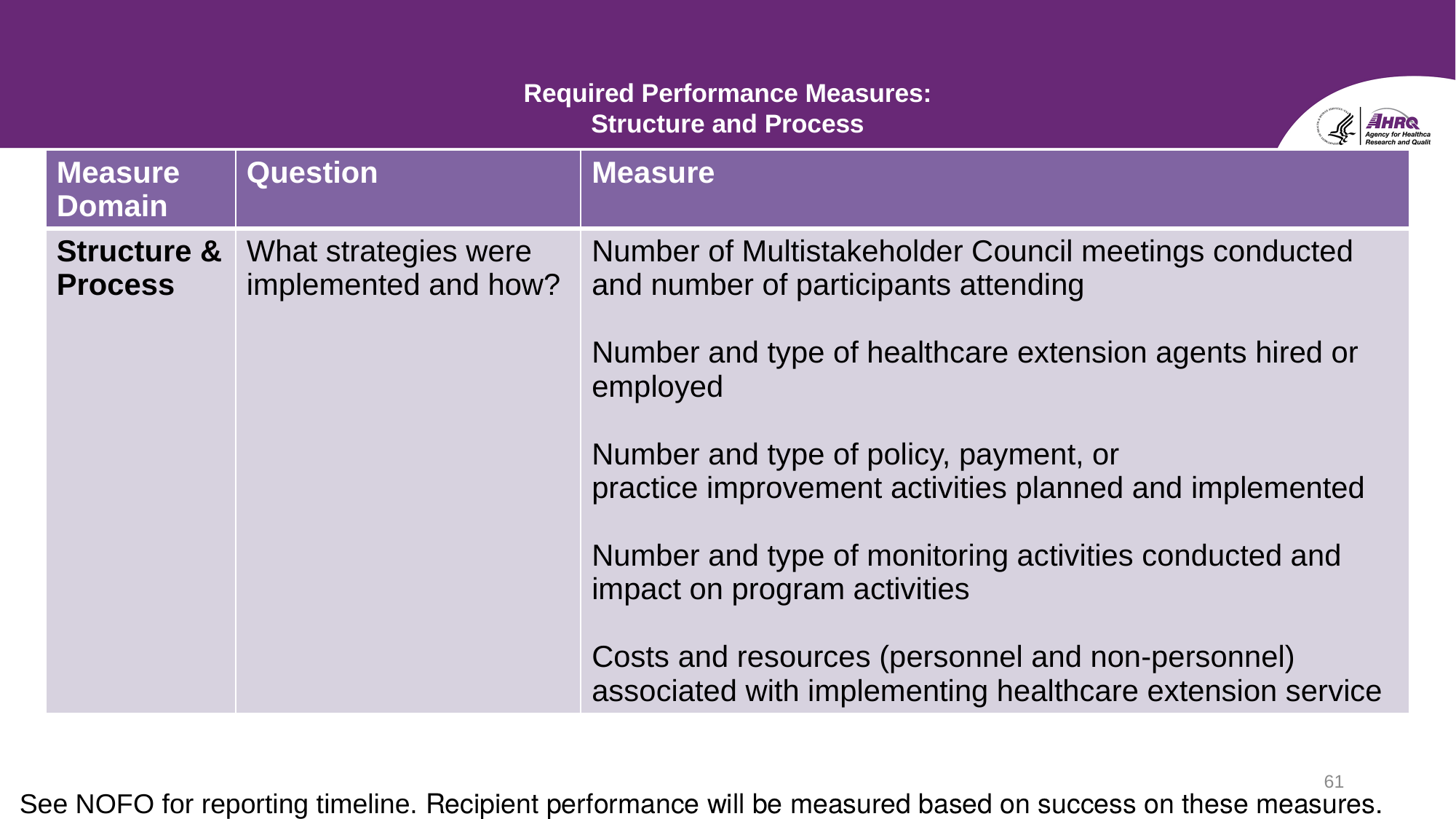

# Required Performance Measures: Structure and Process

| Measure Domain | Question | Measure |
| --- | --- | --- |
| Structure & Process | What strategies were implemented and how? | Number of Multistakeholder Council meetings conducted and number of participants attending Number and type of healthcare extension agents hired or employed Number and type of policy, payment, or practice improvement activities planned and implemented Number and type of monitoring activities conducted and impact on program activities Costs and resources (personnel and non-personnel) associated with implementing healthcare extension service |
61
See NOFO for reporting timeline. Recipient performance will be measured based on success on these measures.